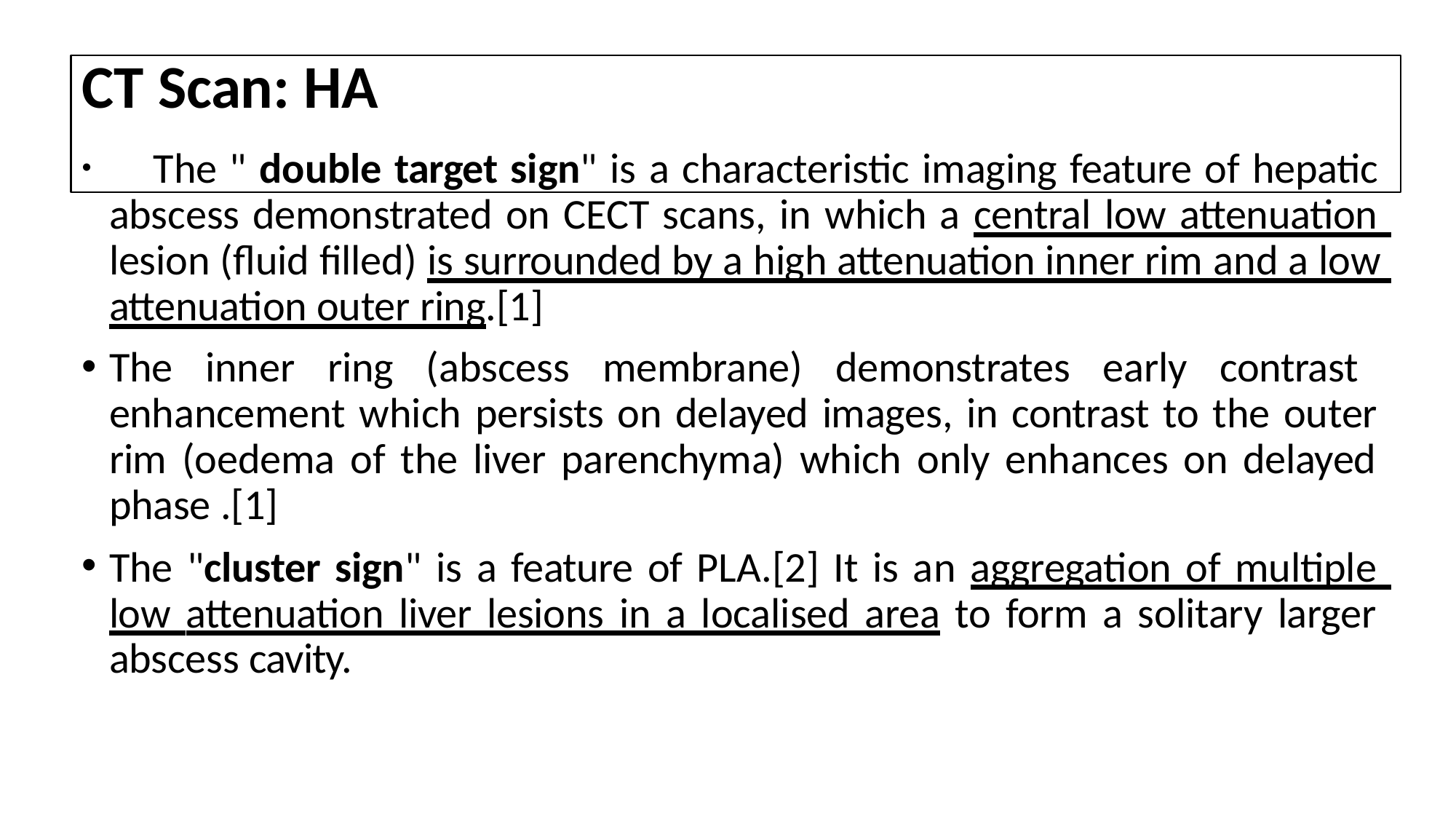

# CT Scan: HA
	The " double target sign" is a characteristic imaging feature of hepatic  abscess demonstrated on CECT scans, in which a central low attenuation  lesion (fluid filled) is surrounded by a high attenuation inner rim and a low  attenuation outer ring.[1]
The inner ring (abscess membrane) demonstrates early contrast  enhancement which persists on delayed images, in contrast to the outer  rim (oedema of the liver parenchyma) which only enhances on delayed  phase .[1]
The "cluster sign" is a feature of PLA.[2] It is an aggregation of multiple  low attenuation liver lesions in a localised area to form a solitary larger  abscess cavity.